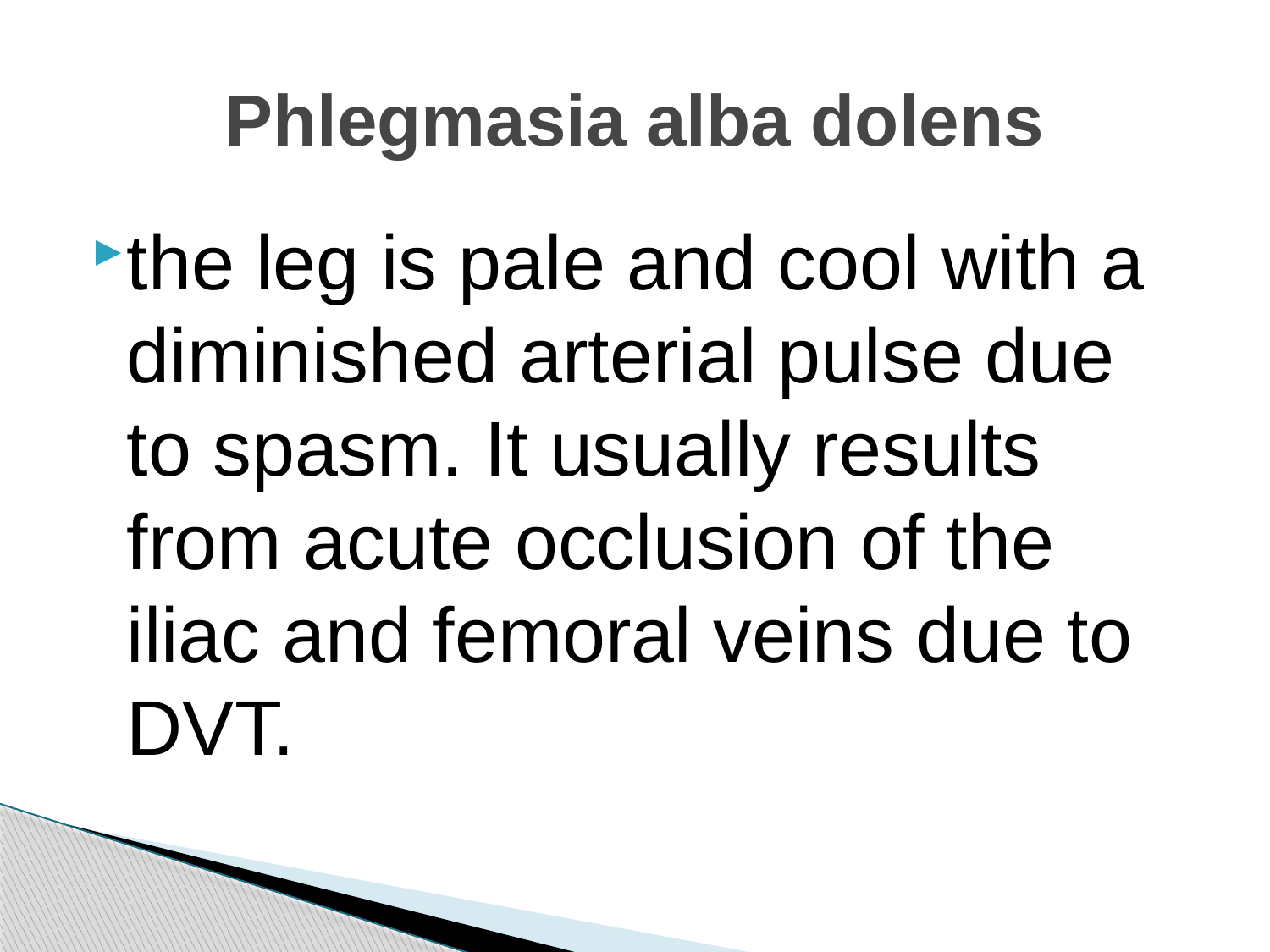

# Phlegmasia alba dolens
the leg is pale and cool with a diminished arterial pulse due to spasm. It usually results from acute occlusion of the iliac and femoral veins due to DVT.